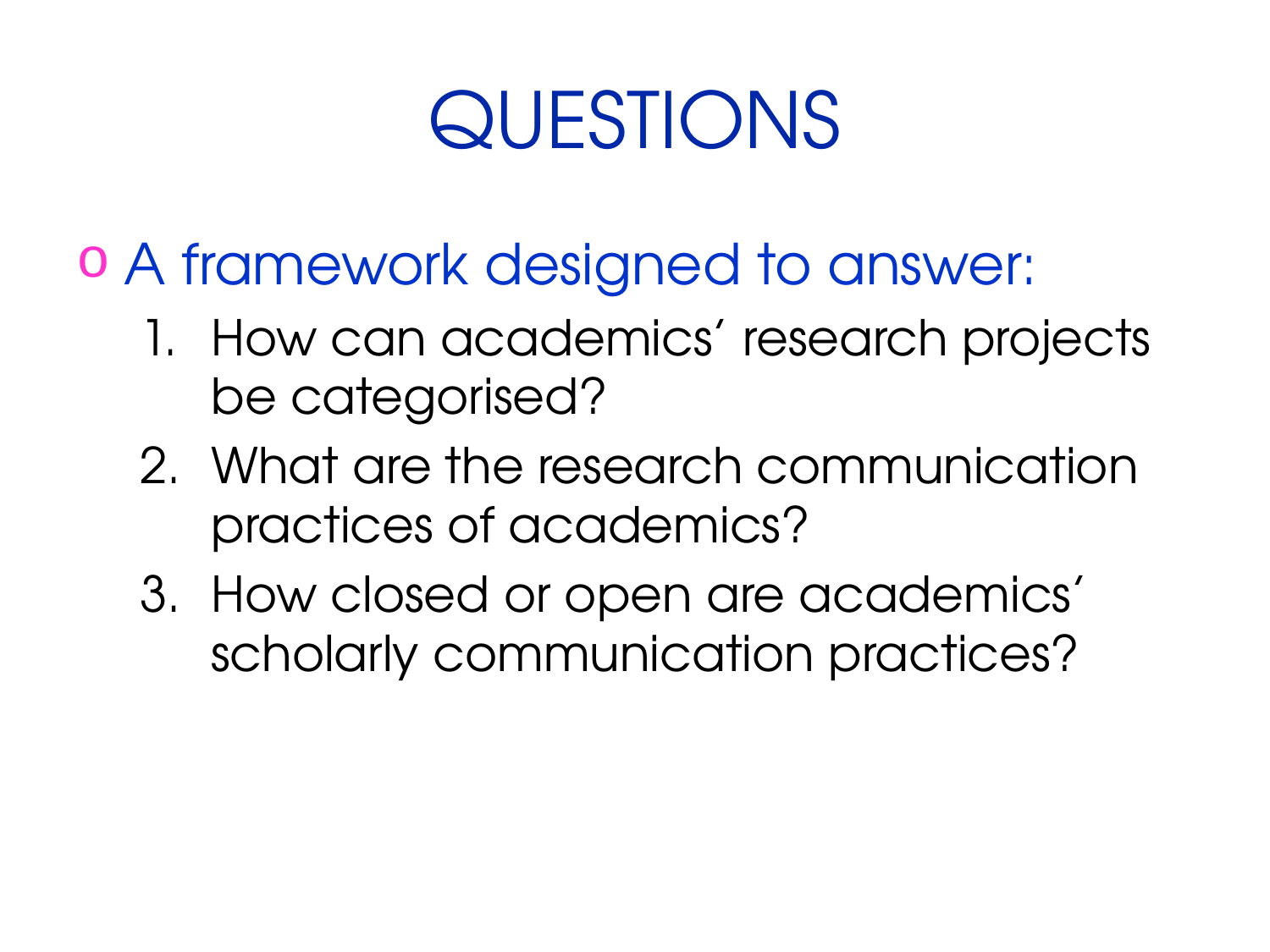

# Questions
A framework designed to answer:
How can academics’ research projects be categorised?
What are the research communication practices of academics?
How closed or open are academics’ scholarly communication practices?